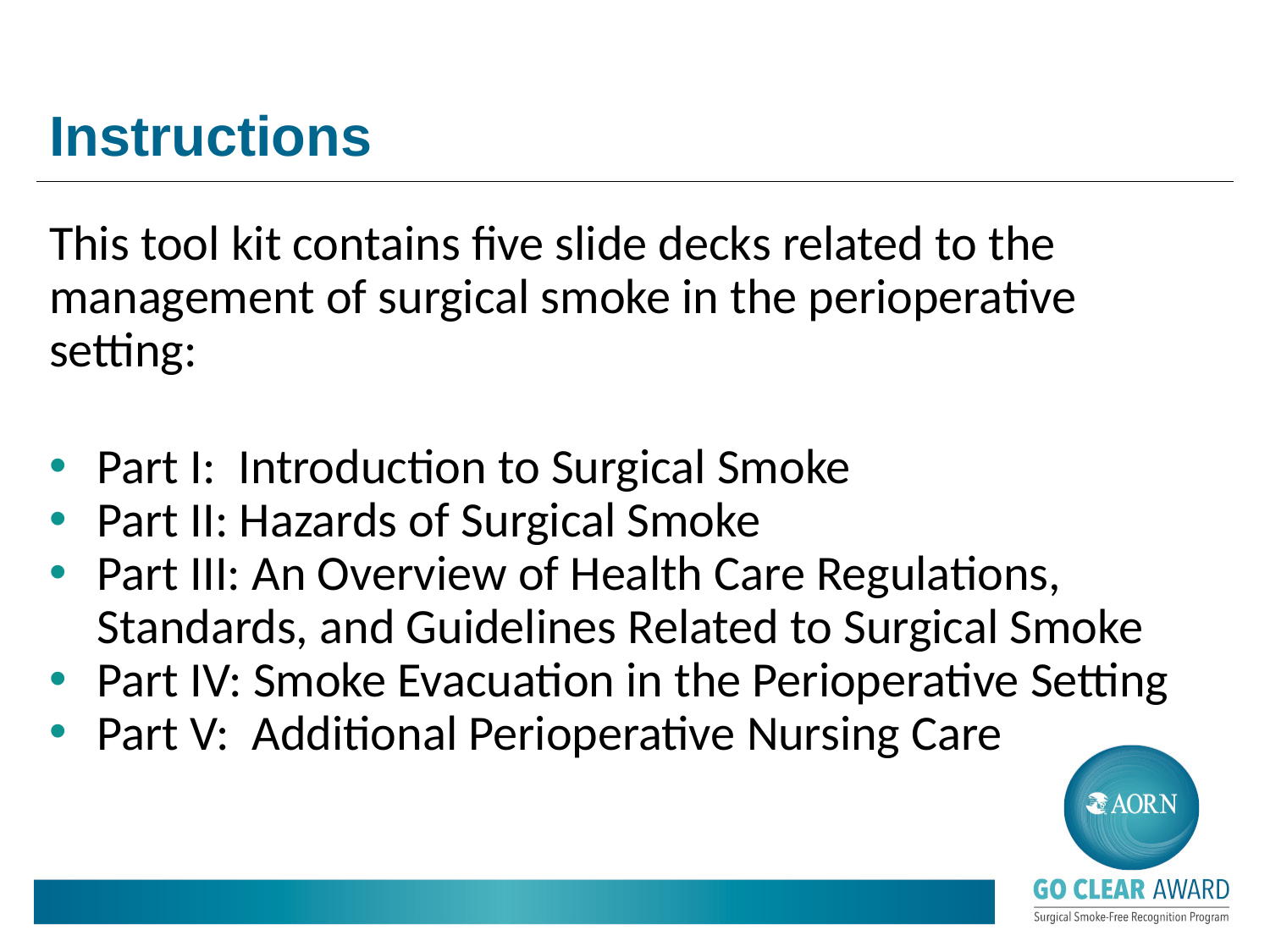

# Instructions
This tool kit contains five slide decks related to the management of surgical smoke in the perioperative setting:

Part I:  Introduction to Surgical Smoke
Part II: Hazards of Surgical Smoke
Part III: An Overview of Health Care Regulations, Standards, and Guidelines Related to Surgical Smoke
Part IV: Smoke Evacuation in the Perioperative Setting
Part V:  Additional Perioperative Nursing Care